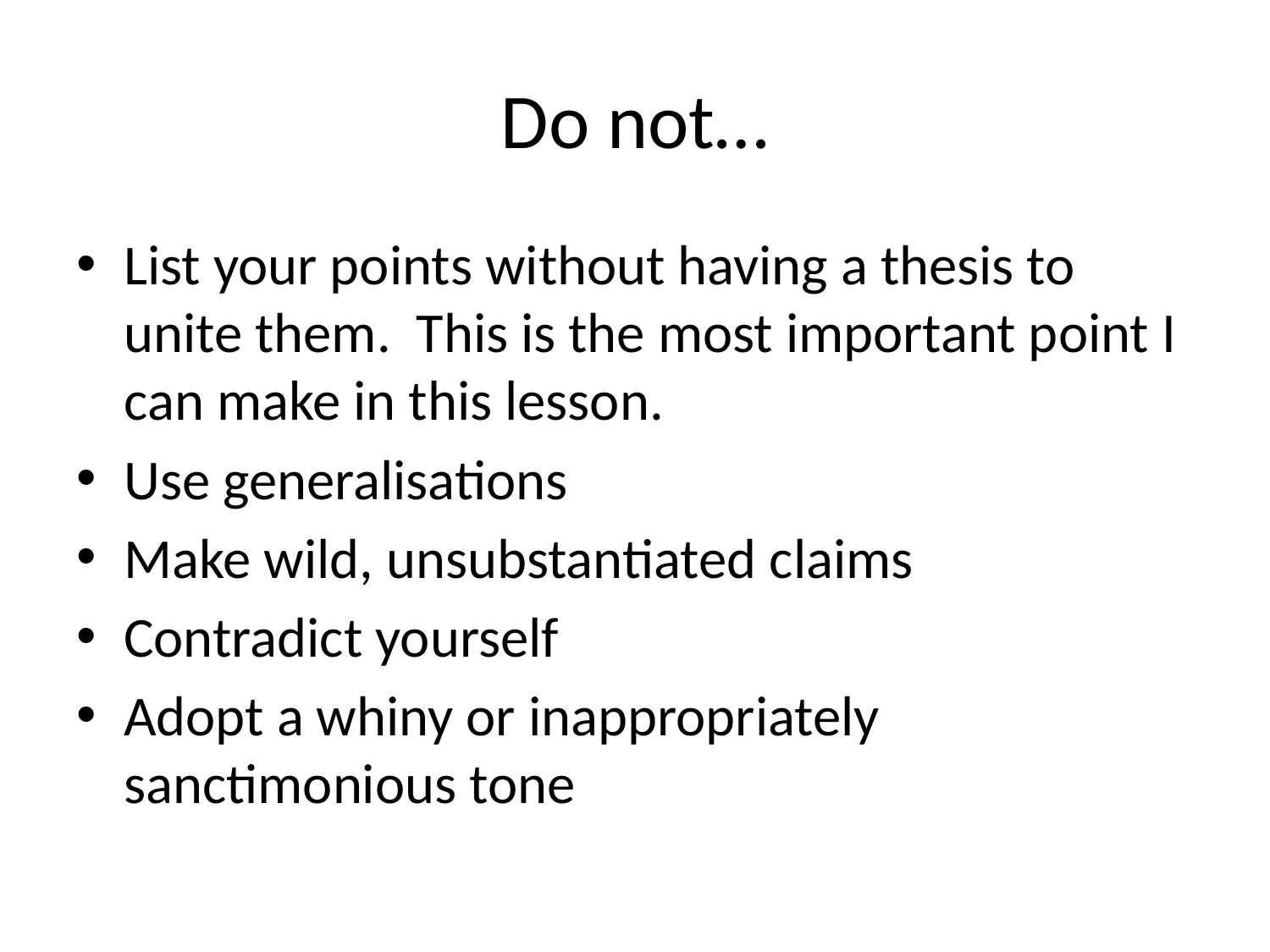

# Do not…
List your points without having a thesis to unite them.  This is the most important point I can make in this lesson.
Use generalisations
Make wild, unsubstantiated claims
Contradict yourself
Adopt a whiny or inappropriately sanctimonious tone